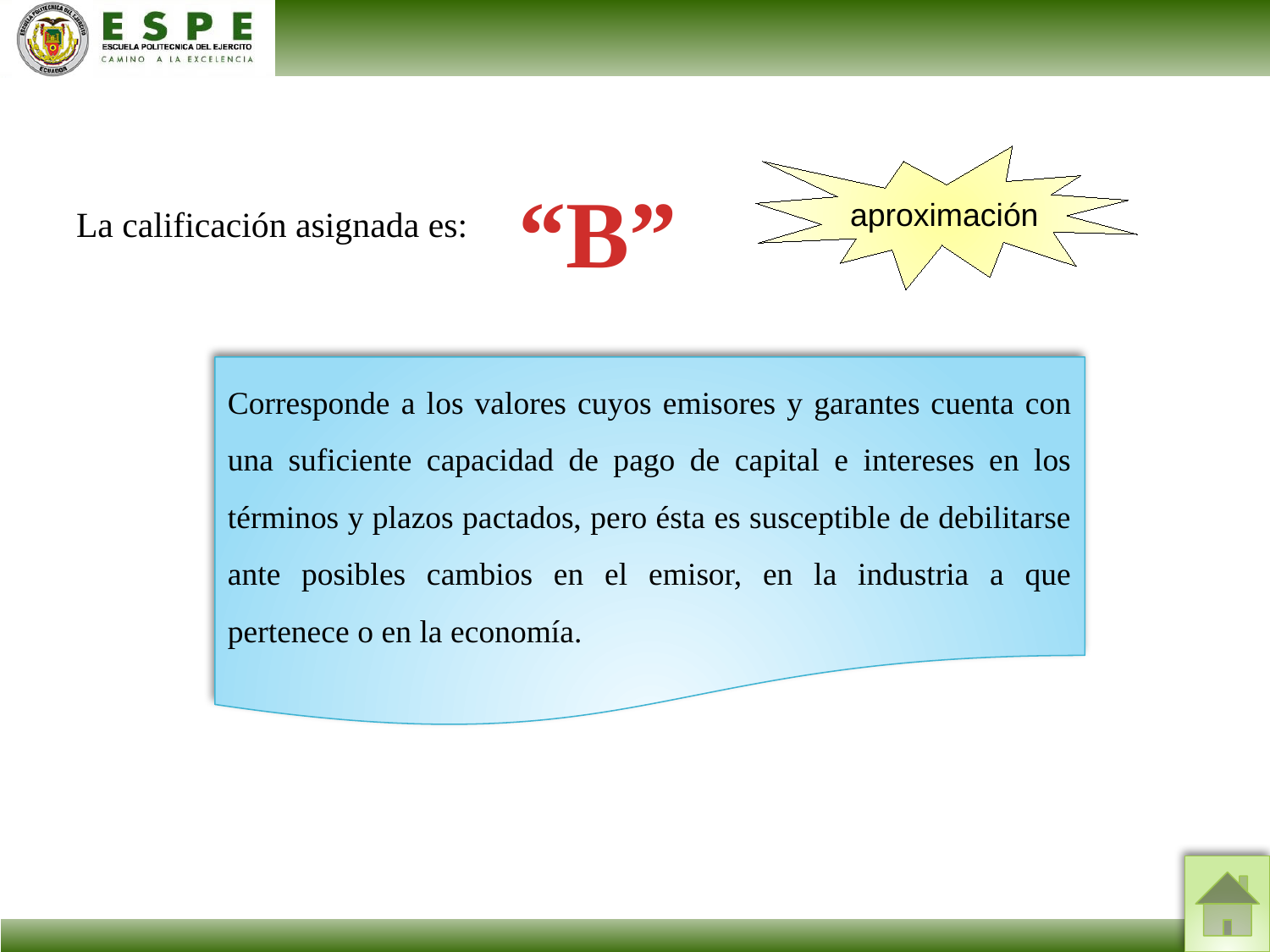

aproximación
“B”
La calificación asignada es:
Corresponde a los valores cuyos emisores y garantes cuenta con una suficiente capacidad de pago de capital e intereses en los términos y plazos pactados, pero ésta es susceptible de debilitarse ante posibles cambios en el emisor, en la industria a que pertenece o en la economía.